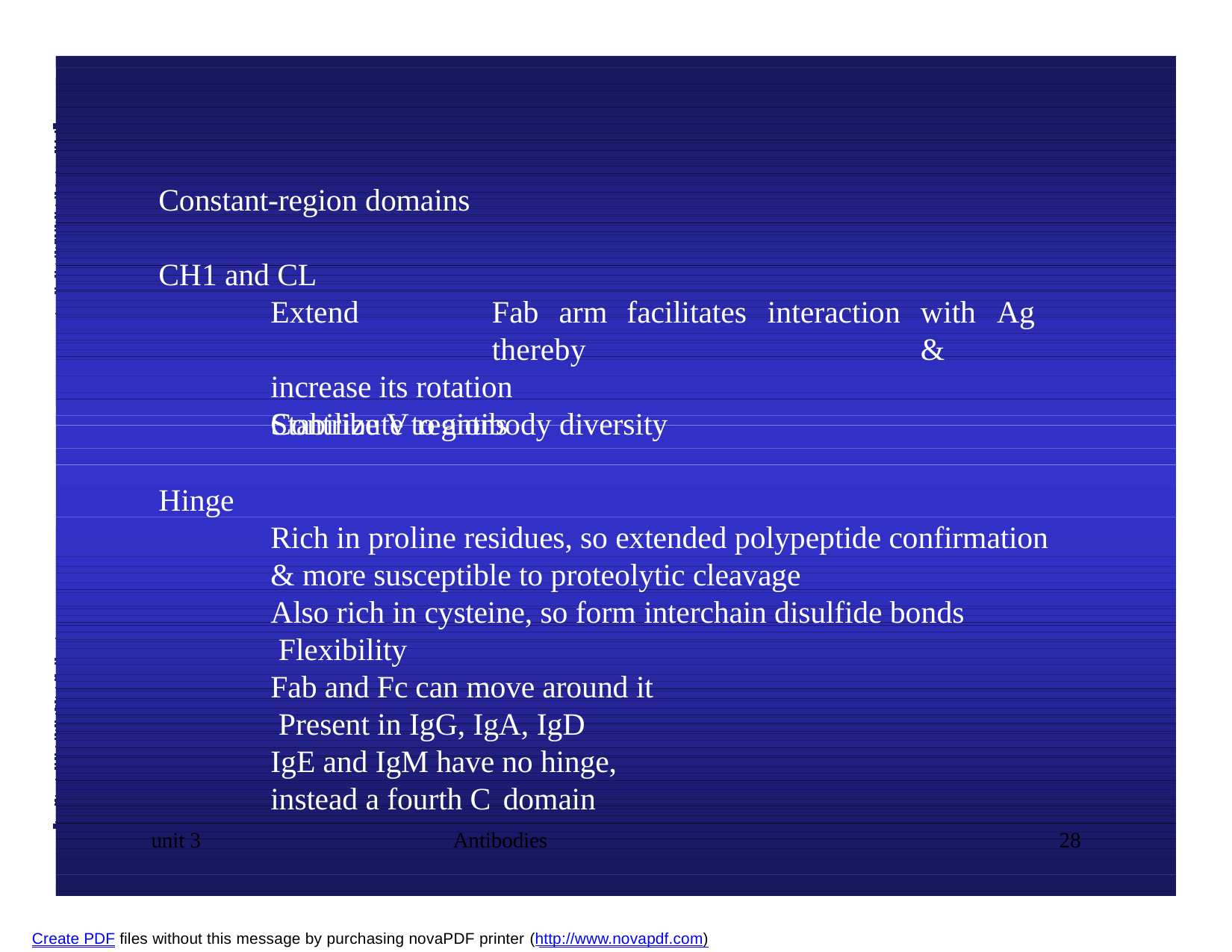

Constant-region domains

CH1 and CL
Extend	Fab	arm	thereby  increase its rotation  Stabilize V regions

facilitates
interaction
with	Ag	&

Contribute to antibody diversity

Hinge
Rich in proline residues, so extended polypeptide confirmation  & more susceptible to proteolytic cleavage
Also rich in cysteine, so form interchain disulfide bonds  Flexibility
Fab and Fc can move around it  Present in IgG, IgA, IgD
IgE and IgM have no hinge, instead a fourth C domain

unit 3
Antibodies
28

Create PDF files without this message by purchasing novaPDF printer (http://www.novapdf.com)